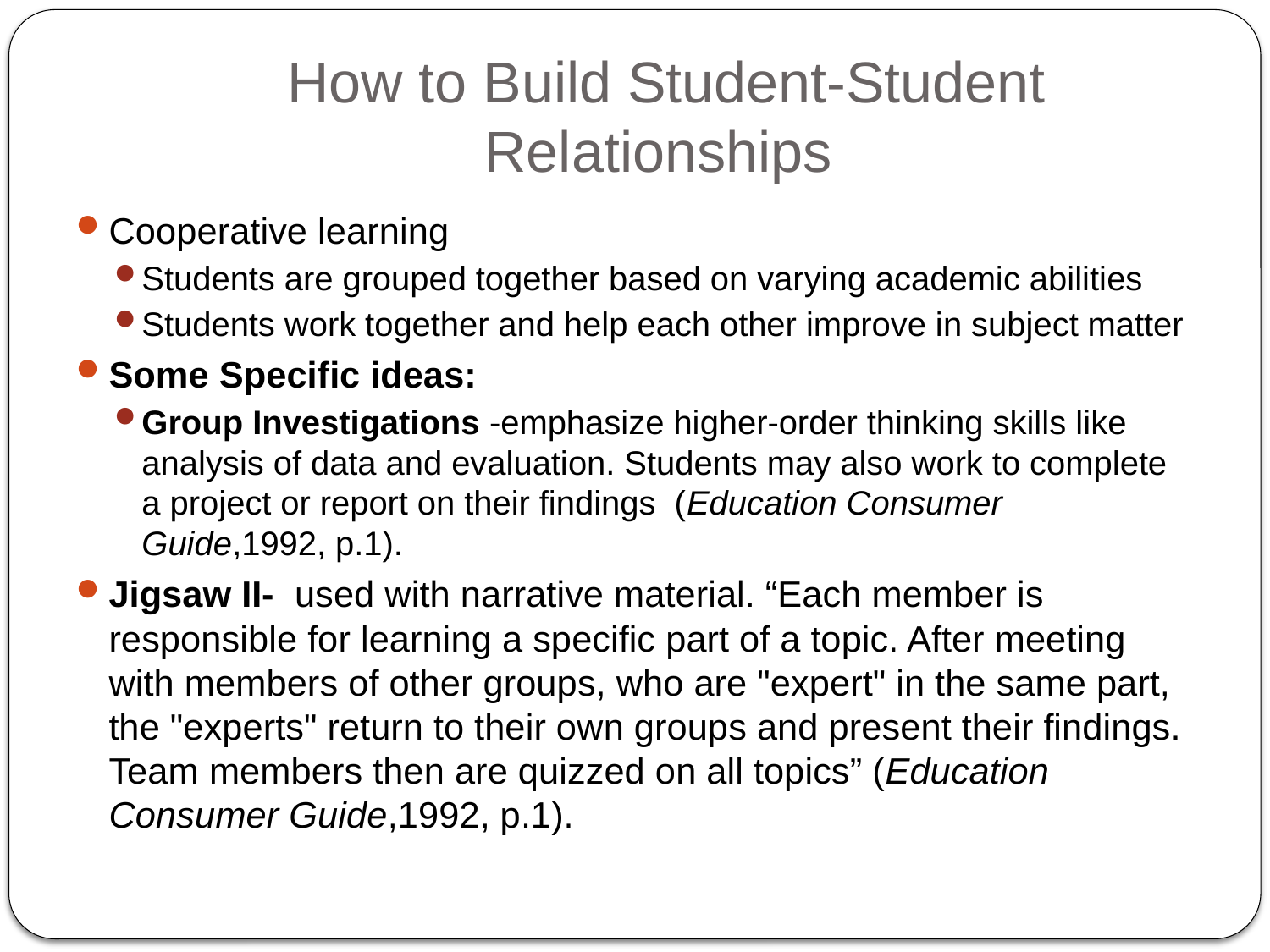

# How to Build Student-Student Relationships
Cooperative learning
Students are grouped together based on varying academic abilities
Students work together and help each other improve in subject matter
Some Specific ideas:
Group Investigations -emphasize higher-order thinking skills like  analysis of data and evaluation. Students may also work to complete a project or report on their findings  (Education Consumer Guide,1992, p.1).
Jigsaw II-  used with narrative material. “Each member is responsible for learning a specific part of a topic. After meeting with members of other groups, who are "expert" in the same part, the "experts" return to their own groups and present their findings. Team members then are quizzed on all topics” (Education Consumer Guide,1992, p.1).